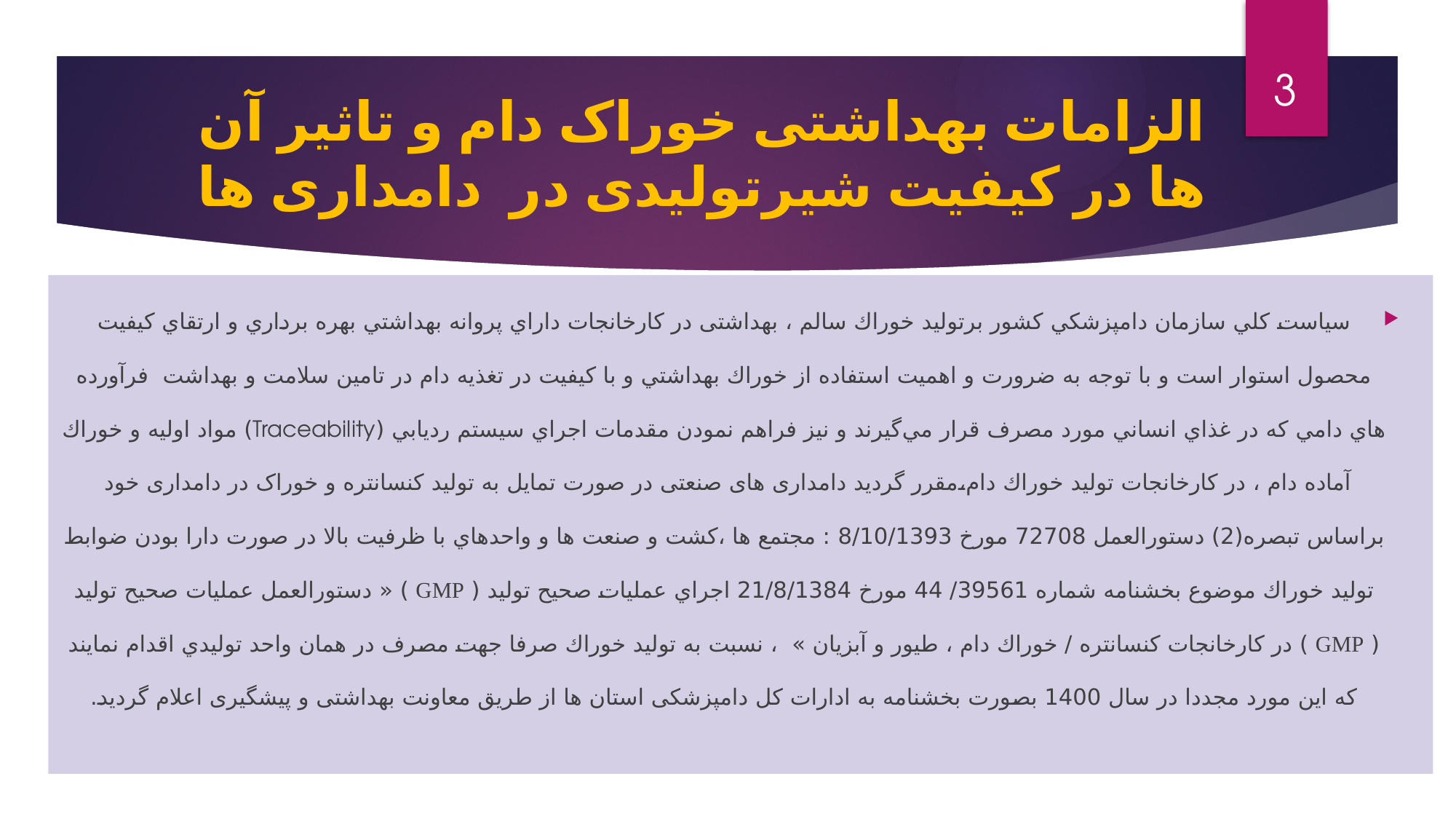

3
# الزامات بهداشتی خوراک دام و تاثیر آن ها در کیفیت شیرتولیدی در  دامداری ها
سياست كلي سازمان دامپزشكي كشور برتوليد خوراك سالم ، بهداشتی در كارخانجات داراي پروانه بهداشتي بهره برداري و ارتقاي كيفيت محصول استوار است و با توجه به ضرورت و اهميت استفاده از خوراك بهداشتي و با كيفيت در تغذيه دام در تامين سلامت و بهداشت  فرآورده هاي دامي كه در غذاي انساني مورد مصرف قرار مي‌گيرند و نيز فراهم نمودن مقدمات اجراي سيستم رديابي (Traceability) مواد اوليه و خوراك آماده دام ، در كارخانجات توليد خوراك دام،مقرر گردید دامداری های صنعتی در صورت تمایل به تولید کنسانتره و خوراک در دامداری خود  براساس تبصره(2) دستورالعمل 72708 مورخ 8/10/1393 : مجتمع ها ،كشت و صنعت ها و واحدهاي با ظرفيت بالا در صورت دارا بودن ضوابط توليد خوراك موضوع بخشنامه شماره 39561/ 44 مورخ 21/8/1384 اجراي عمليات صحيح توليد ( GMP ) « دستورالعمل عمليات صحيح توليد ( GMP ) در كارخانجات كنسانتره / خوراك دام ، طيور و آبزيان »  ، نسبت به توليد خوراك صرفا جهت مصرف در همان واحد توليدي اقدام نمايند که این مورد مجددا در سال 1400 بصورت بخشنامه به ادارات کل دامپزشکی استان ها از طریق معاونت بهداشتی و پیشگیری اعلام گردید.